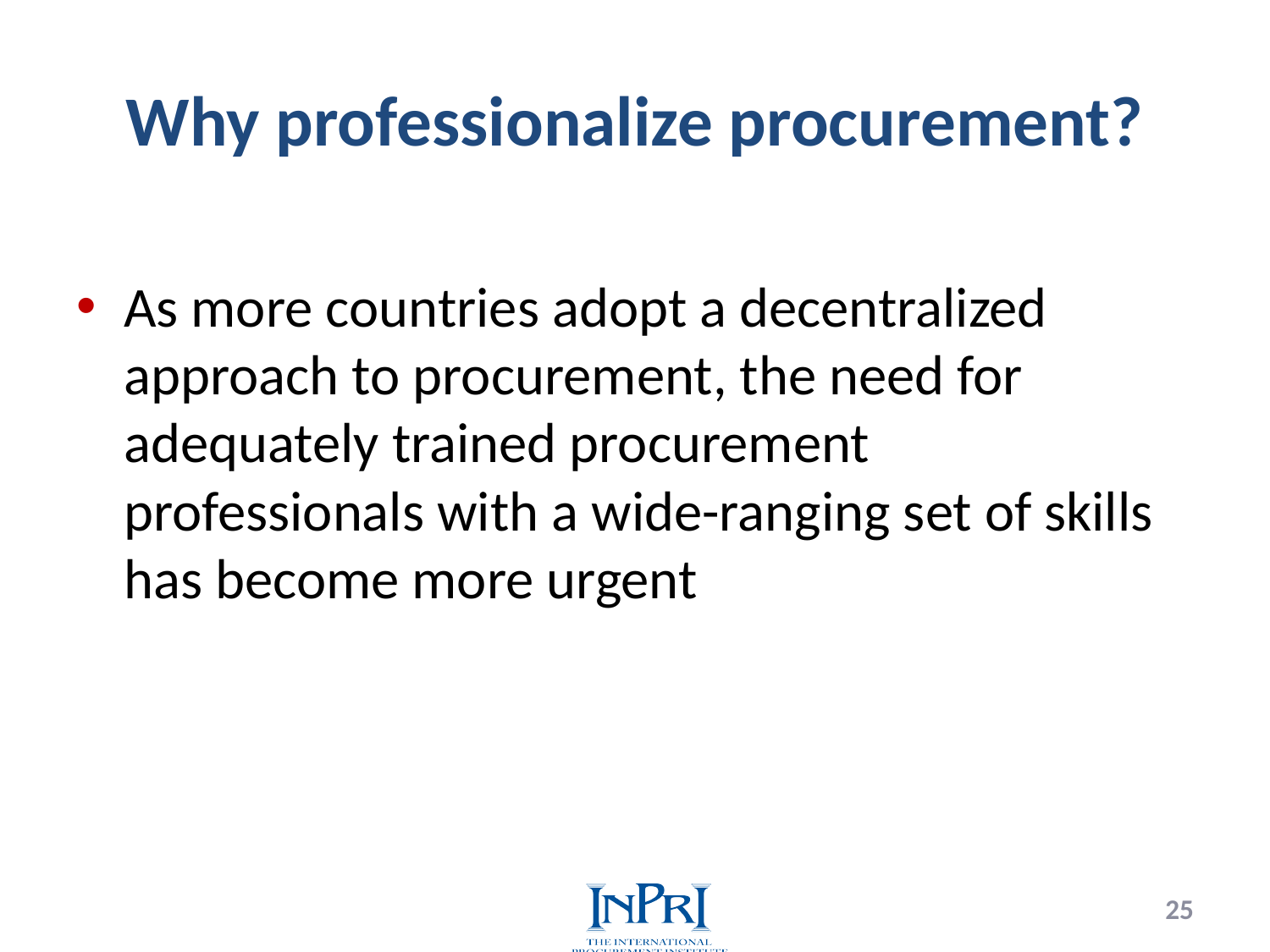

# Why professionalize procurement?
As more countries adopt a decentralized approach to procurement, the need for adequately trained procurement professionals with a wide-ranging set of skills has become more urgent
25